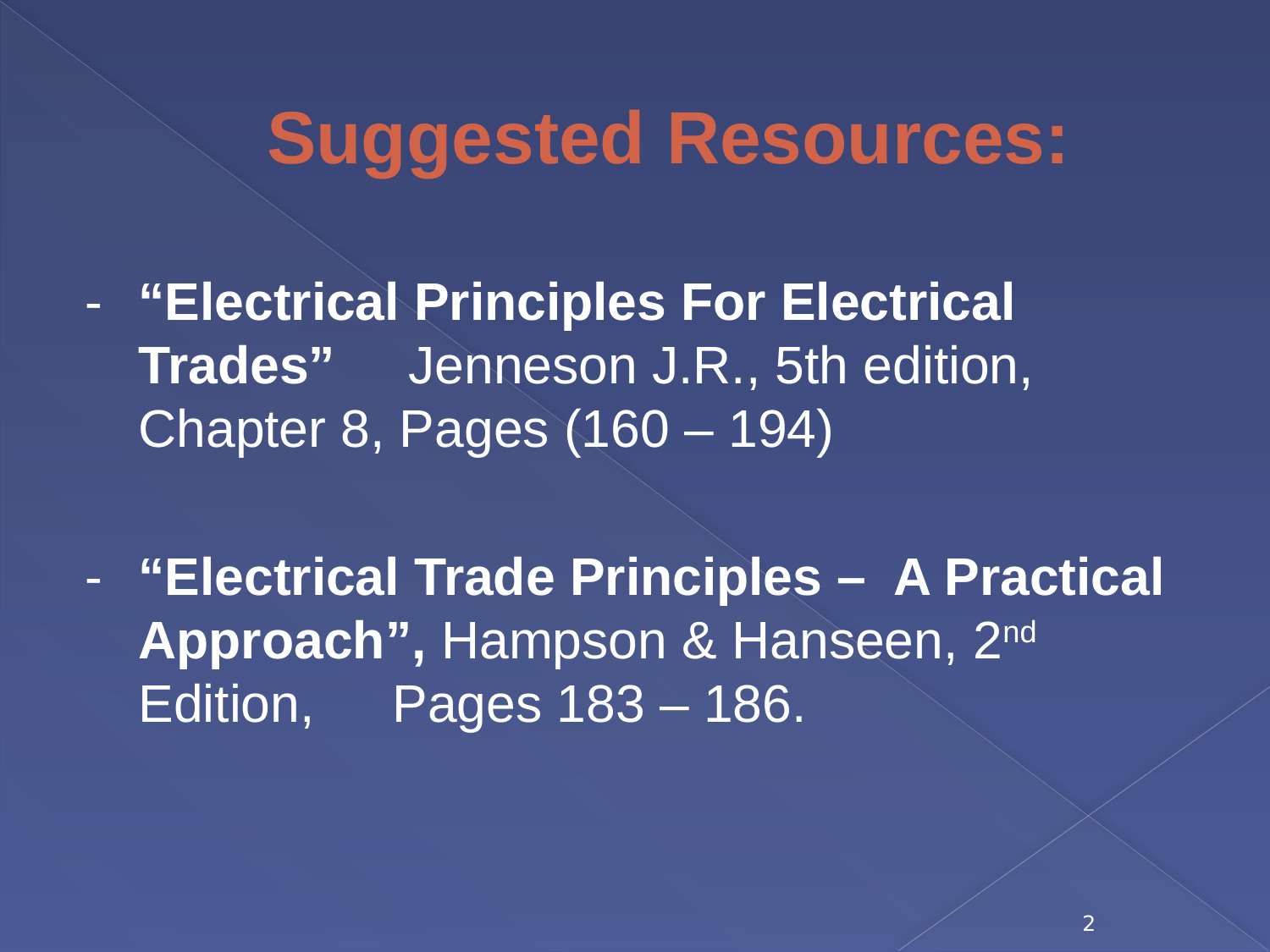

# Suggested Resources:
-	“Electrical Principles For Electrical Trades”     Jenneson J.R., 5th edition, Chapter 8, Pages (160 – 194)

- 	“Electrical Trade Principles –  A Practical Approach”, Hampson & Hanseen, 2nd Edition, 	Pages 183 – 186.
2